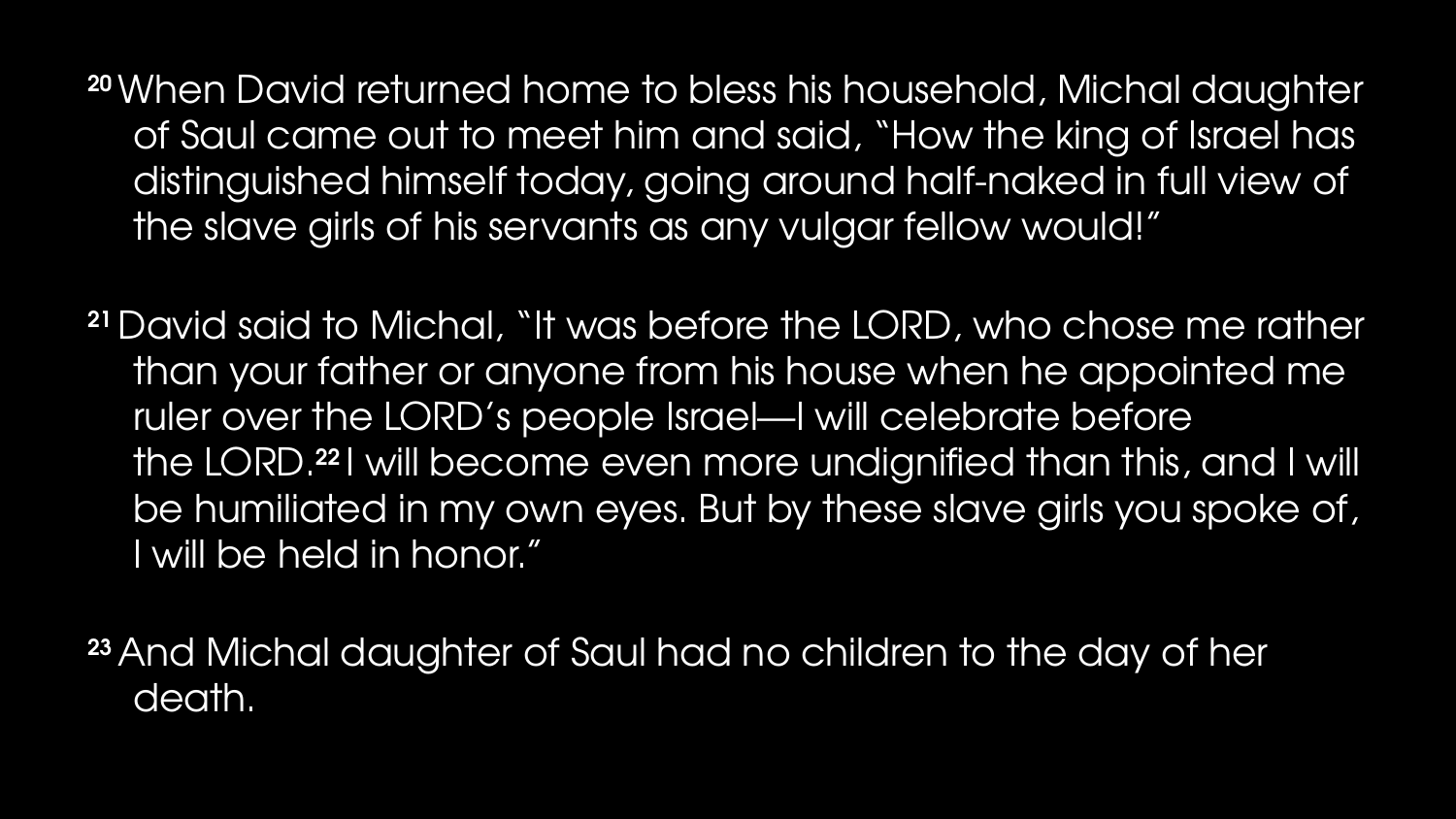

20 When David returned home to bless his household, Michal daughter of Saul came out to meet him and said, “How the king of Israel has distinguished himself today, going around half-naked in full view of the slave girls of his servants as any vulgar fellow would!”

21 David said to Michal, “It was before the Lord, who chose me rather than your father or anyone from his house when he appointed me ruler over the Lord’s people Israel—I will celebrate before the Lord.22 I will become even more undignified than this, and I will be humiliated in my own eyes. But by these slave girls you spoke of, I will be held in honor.”

23 And Michal daughter of Saul had no children to the day of her death.